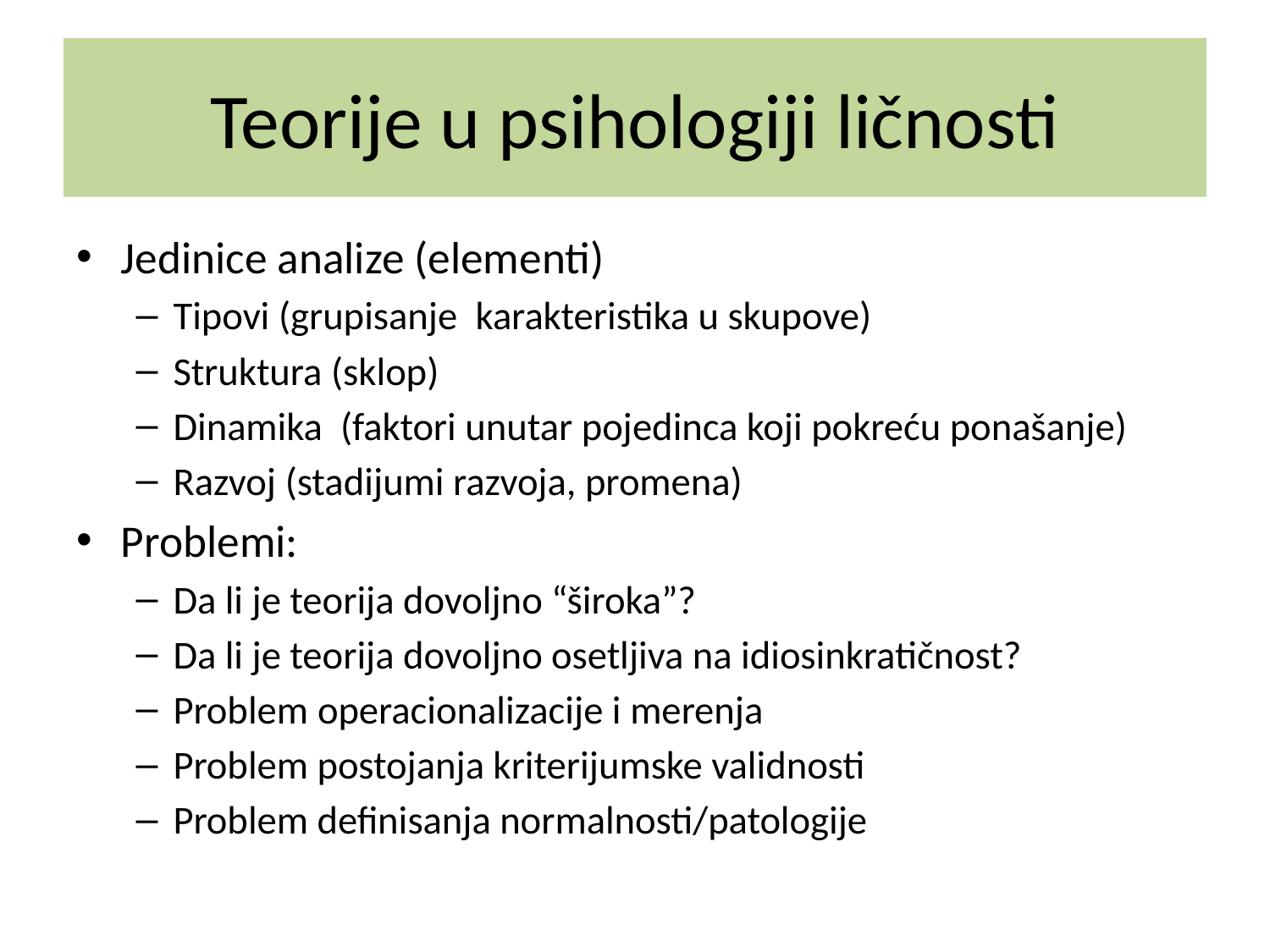

# Teorije u psihologiji ličnosti
Jedinice analize (elementi)
Tipovi (grupisanje  karakteristika u skupove)
Struktura (sklop)
Dinamika  (faktori unutar pojedinca koji pokreću ponašanje)
Razvoj (stadijumi razvoja, promena)
Problemi:
Da li je teorija dovoljno “široka”?
Da li je teorija dovoljno osetljiva na idiosinkratičnost?
Problem operacionalizacije i merenja
Problem postojanja kriterijumske validnosti
Problem definisanja normalnosti/patologije